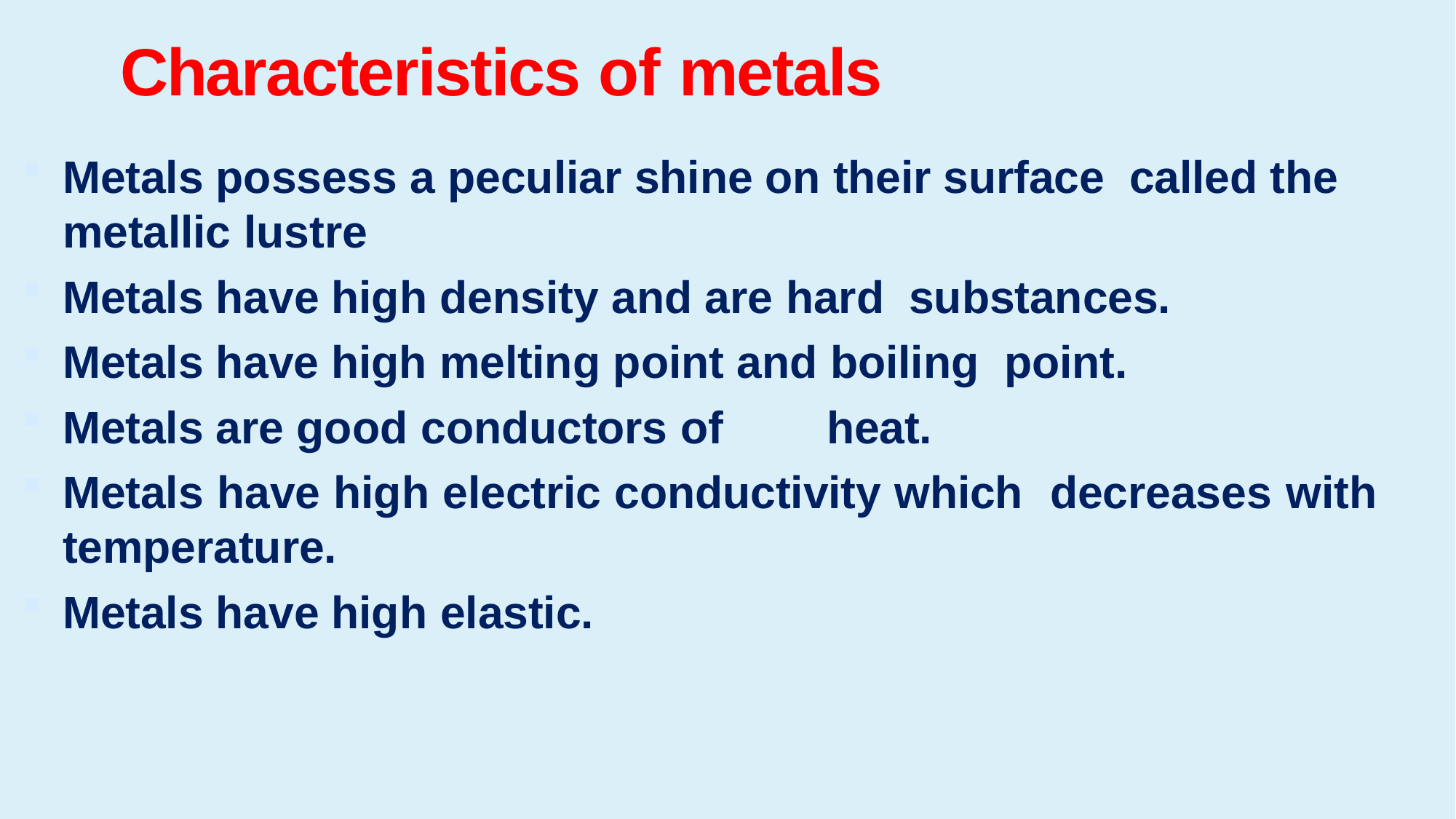

Characteristics of metals
Metals possess a peculiar shine on their surface  called the metallic lustre
Metals have high density and are hard  substances.
Metals have high melting point and boiling  point.
Metals are good conductors of	heat.
Metals have high electric conductivity which  decreases with temperature.
Metals have high elastic.